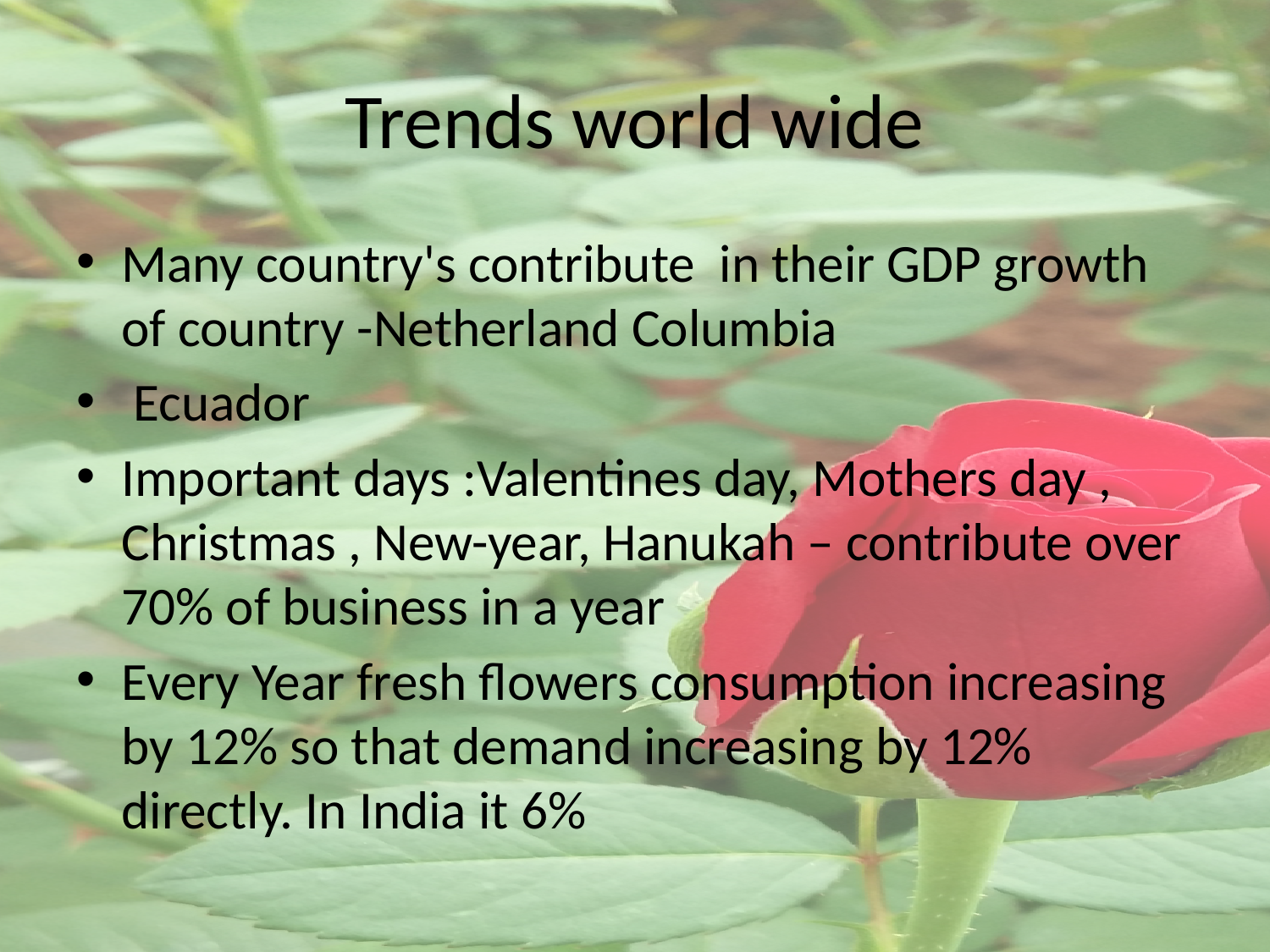

# Trends world wide
Many country's contribute  in their GDP growth  of country -Netherland Columbia
 Ecuador
Important days :Valentines day, Mothers day , Christmas , New-year, Hanukah – contribute over 70% of business in a year
Every Year fresh flowers consumption increasing by 12% so that demand increasing by 12% directly. In India it 6%